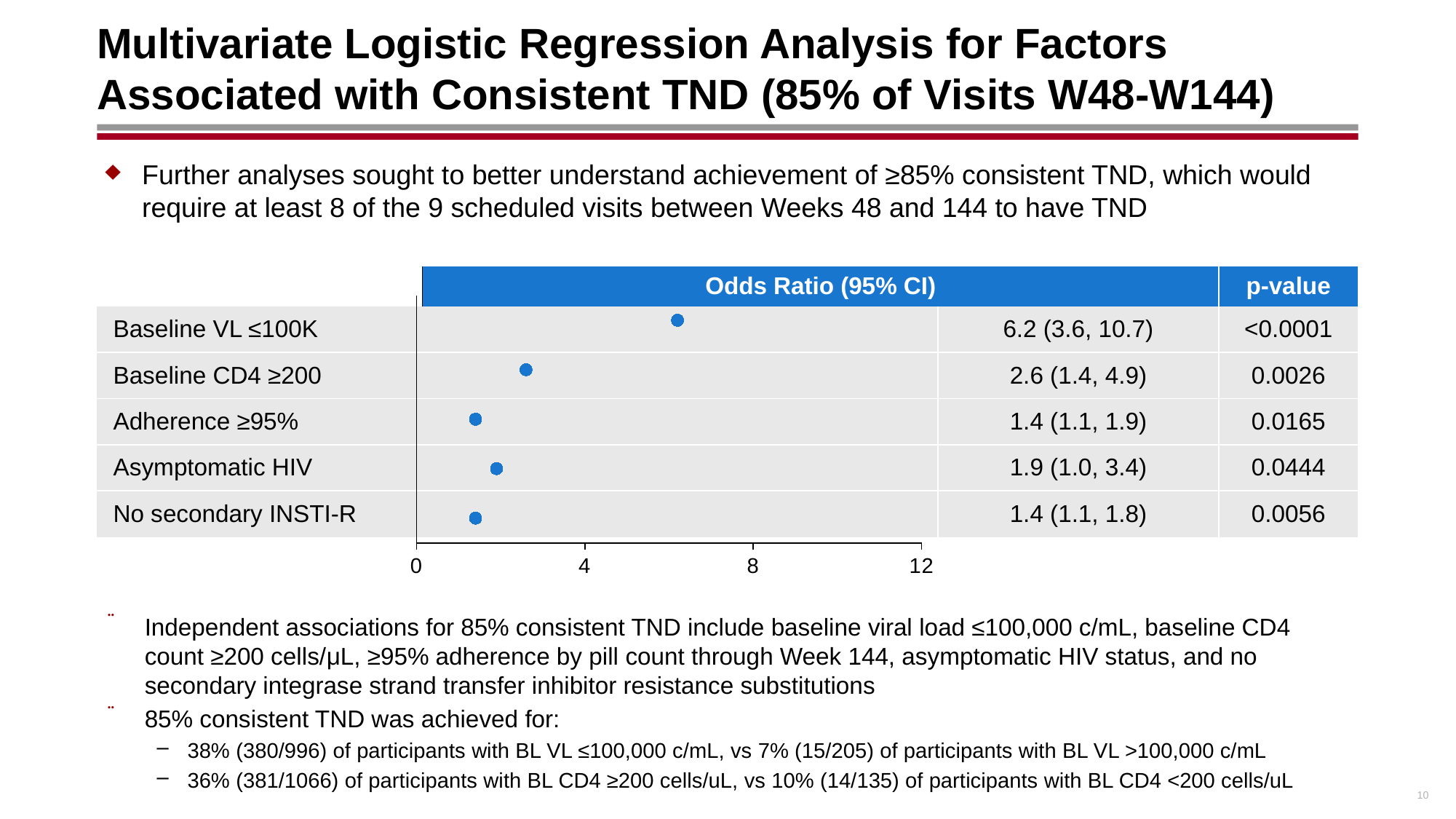

# Multivariate Logistic Regression Analysis for Factors Associated with Consistent TND (85% of Visits W48-W144)
Further analyses sought to better understand achievement of ≥85% consistent TND, which would require at least 8 of the 9 scheduled visits between Weeks 48 and 144 to have TND
|  | Odds Ratio (95% CI) |  | p-value |
| --- | --- | --- | --- |
| Baseline VL ≤100K |  | 6.2 (3.6, 10.7) | <0.0001 |
| Baseline CD4 ≥200 |  | 2.6 (1.4, 4.9) | 0.0026 |
| Adherence ≥95% |  | 1.4 (1.1, 1.9) | 0.0165 |
| Asymptomatic HIV |  | 1.9 (1.0, 3.4) | 0.0444 |
| No secondary INSTI-R |  | 1.4 (1.1, 1.8) | 0.0056 |

### Chart

| Category |  |
|---|---|
Independent associations for 85% consistent TND include baseline viral load ≤100,000 c/mL, baseline CD4 count ≥200 cells/μL, ≥95% adherence by pill count through Week 144, asymptomatic HIV status, and no secondary integrase strand transfer inhibitor resistance substitutions
85% consistent TND was achieved for:
38% (380/996) of participants with BL VL ≤100,000 c/mL, vs 7% (15/205) of participants with BL VL >100,000 c/mL
36% (381/1066) of participants with BL CD4 ≥200 cells/uL, vs 10% (14/135) of participants with BL CD4 <200 cells/uL
10